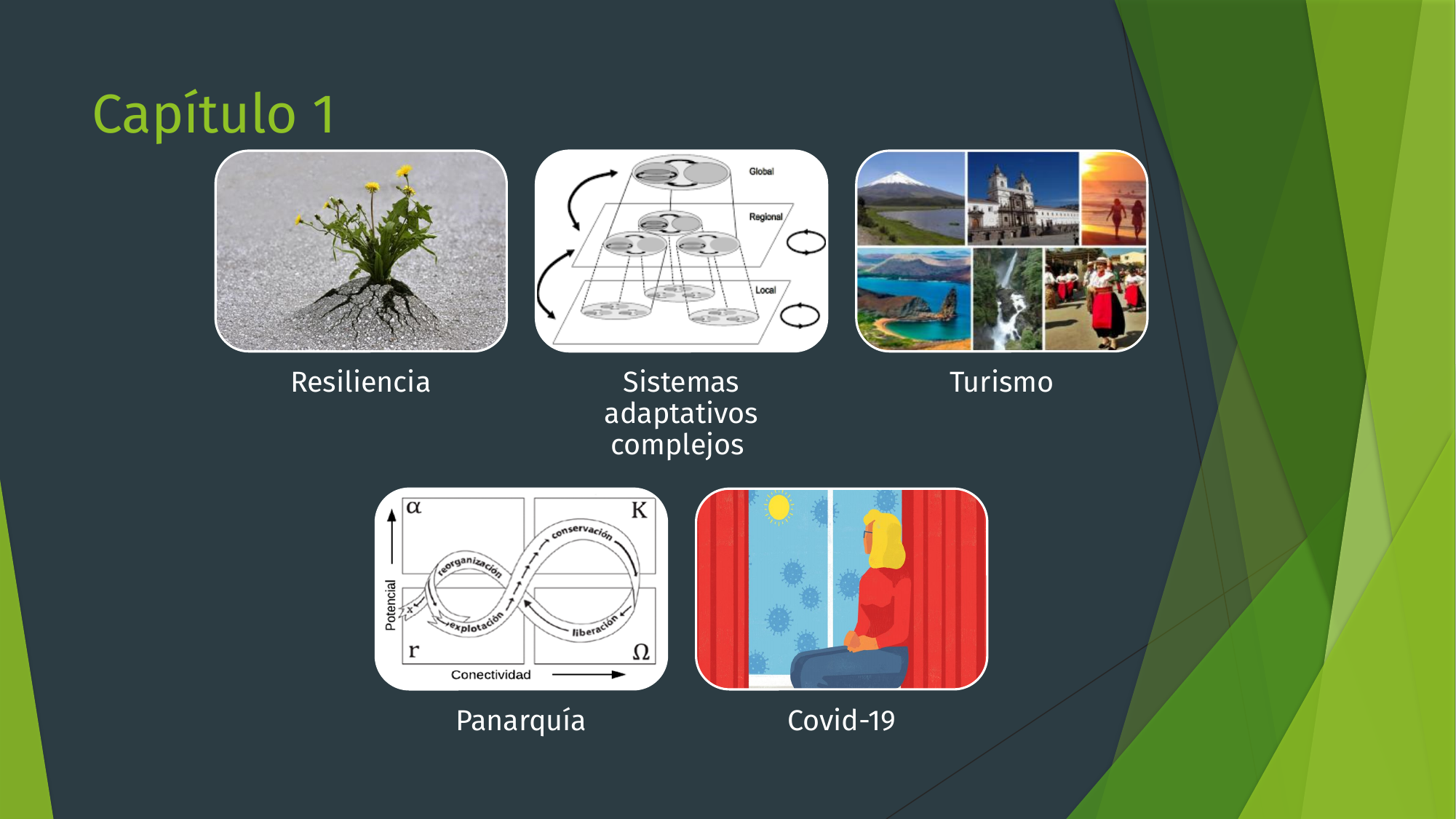

# Capítulo 1
Resiliencia
Sistemas adaptativos complejos
Turismo
Panarquía
Covid-19